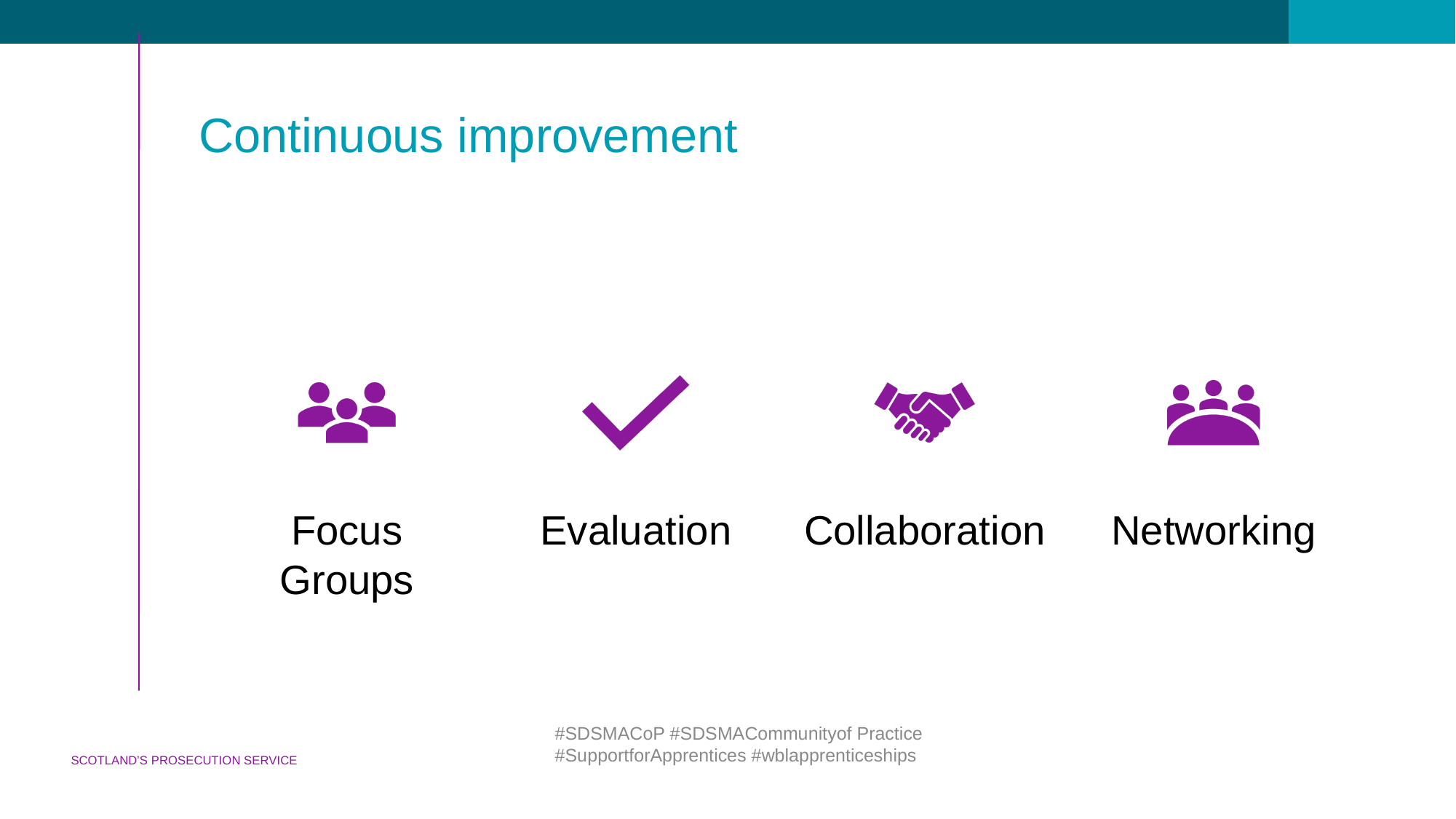

# Continuous improvement
Focus Groups
Evaluation
Collaboration
Networking
#SDSMACoP #SDSMACommunityof Practice #SupportforApprentices #wblapprenticeships